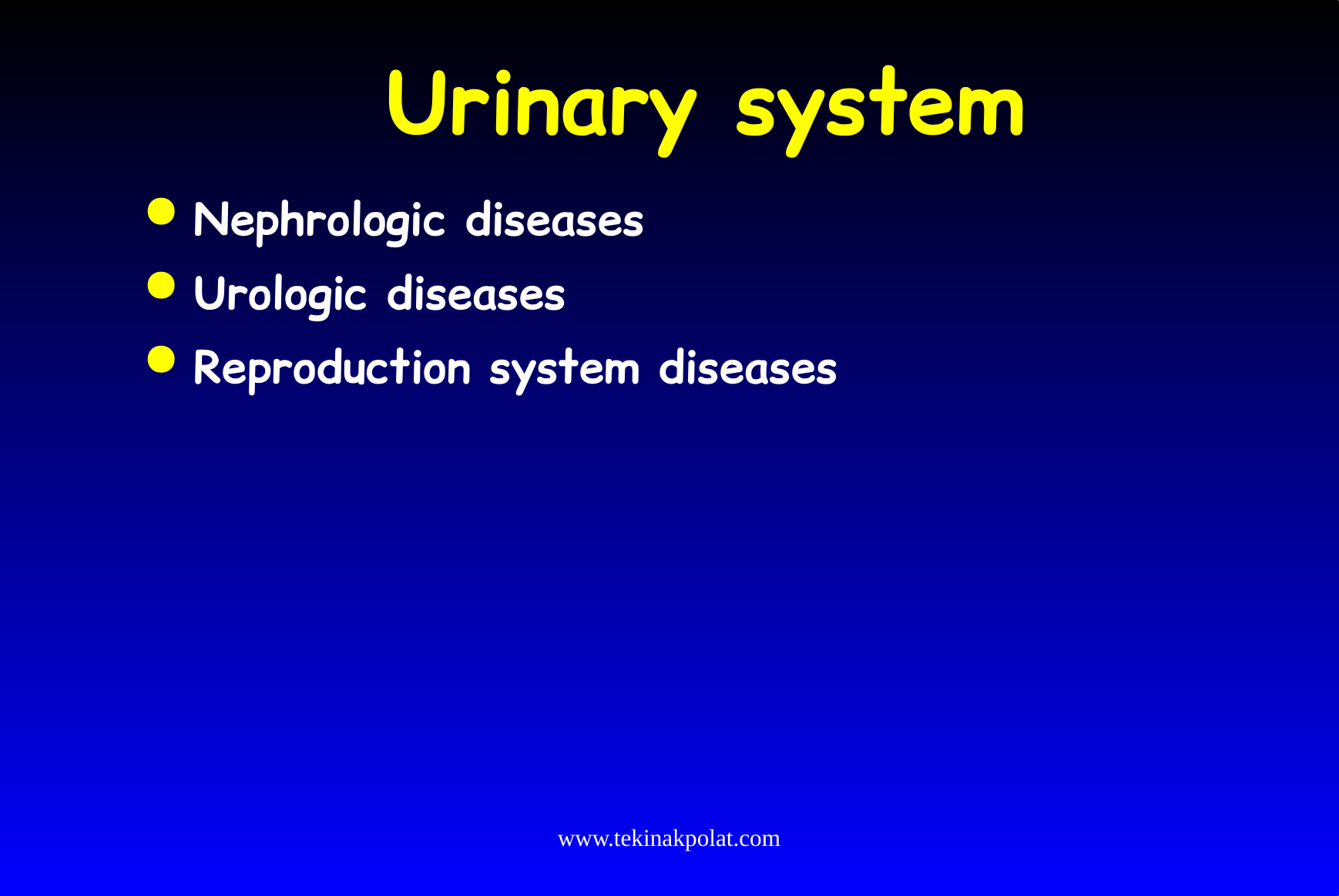

# Urinary system
Nephrologic diseases
Urologic diseases
Reproduction system diseases
www.tekinakpolat.com